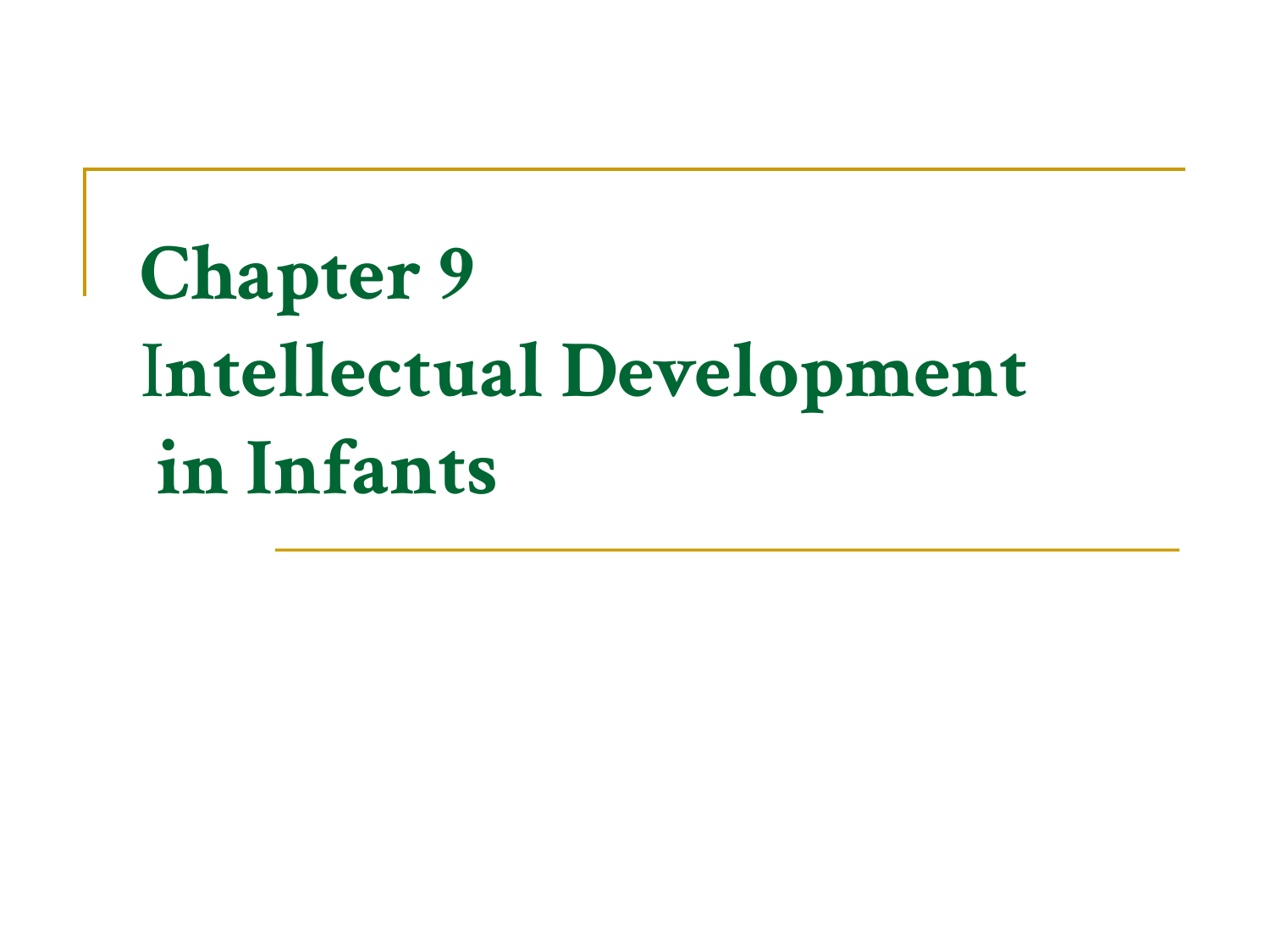

# Chapter 9 Intellectual Development in Infants